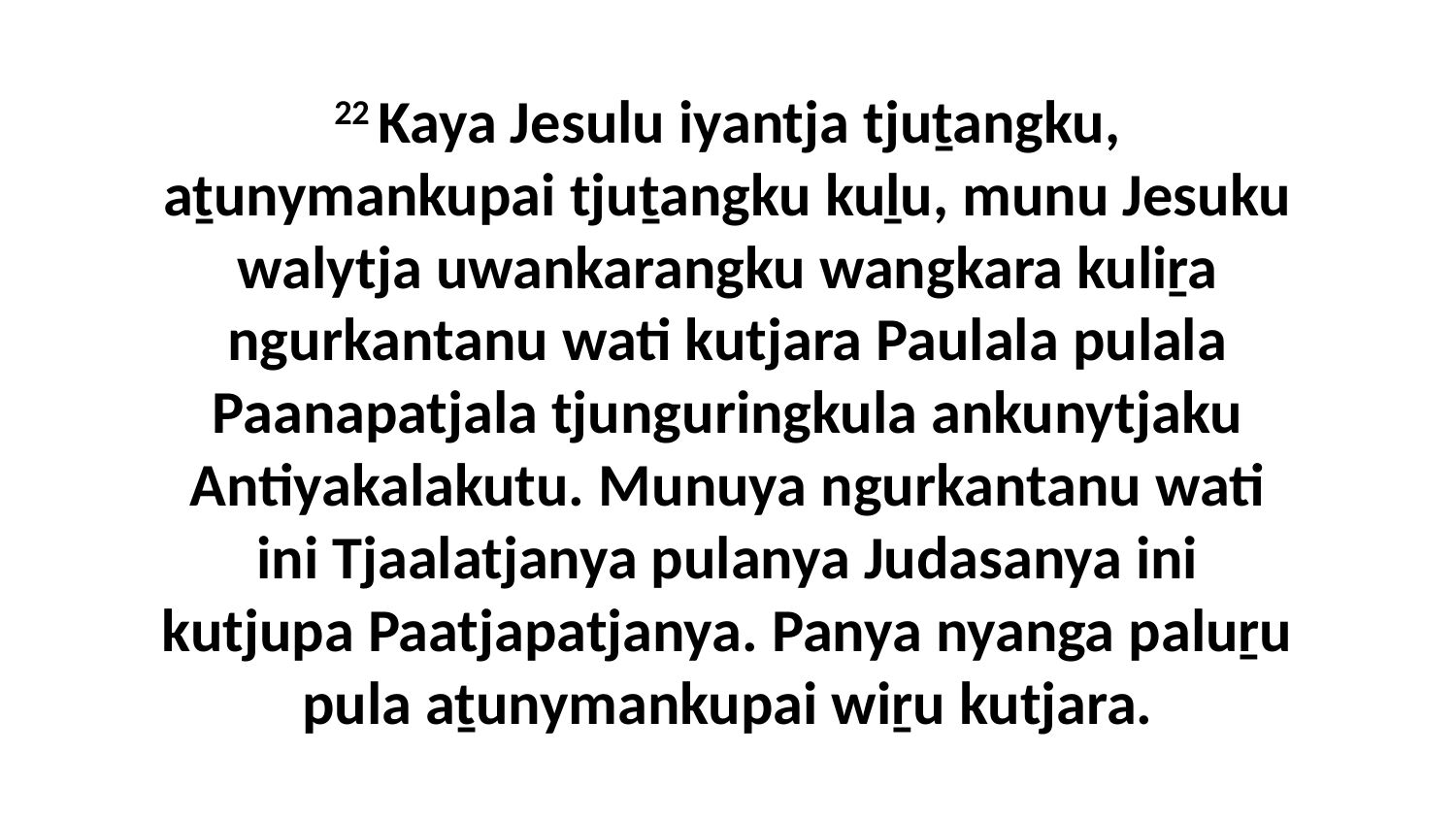

22 Kaya Jesulu iyantja tjuṯangku, aṯunymankupai tjuṯangku kuḻu, munu Jesuku walytja uwankarangku wangkara kuliṟa ngurkantanu wati kutjara Paulala pulala Paanapatjala tjunguringkula ankunytjaku Antiyakalakutu. Munuya ngurkantanu wati ini Tjaalatjanya pulanya Judasanya ini kutjupa Paatjapatjanya. Panya nyanga paluṟu pula aṯunymankupai wiṟu kutjara.